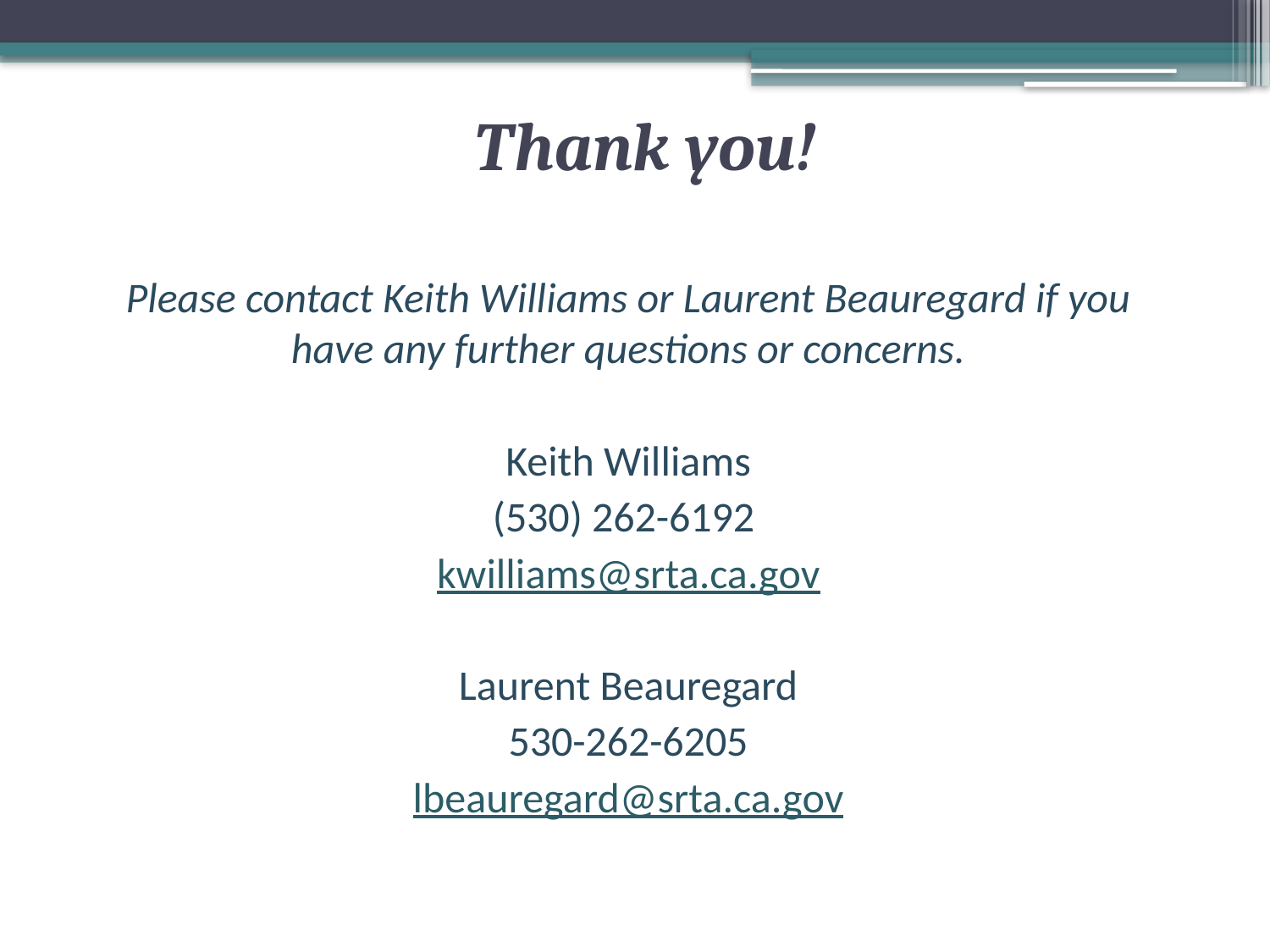

# Thank you!

Please contact Keith Williams or Laurent Beauregard if you have any further questions or concerns.

Keith Williams
(530) 262-6192
kwilliams@srta.ca.gov

Laurent Beauregard
530-262-6205
lbeauregard@srta.ca.gov